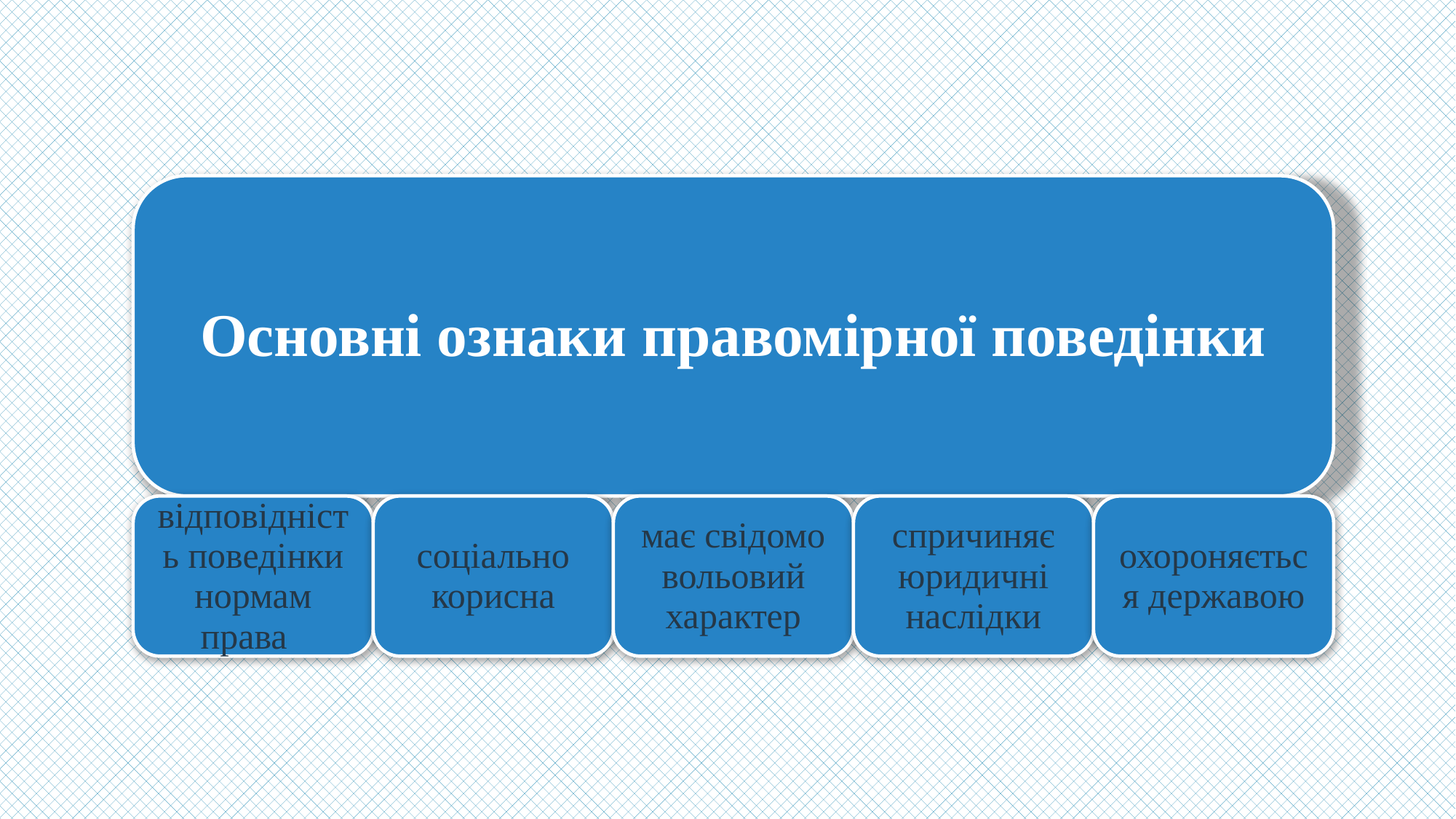

Основні ознаки правомірної поведінки
соціально корисна
має свідомо вольовий характер
спричиняє юридичні наслідки
охороняється державою
відповідність поведінки нормам права